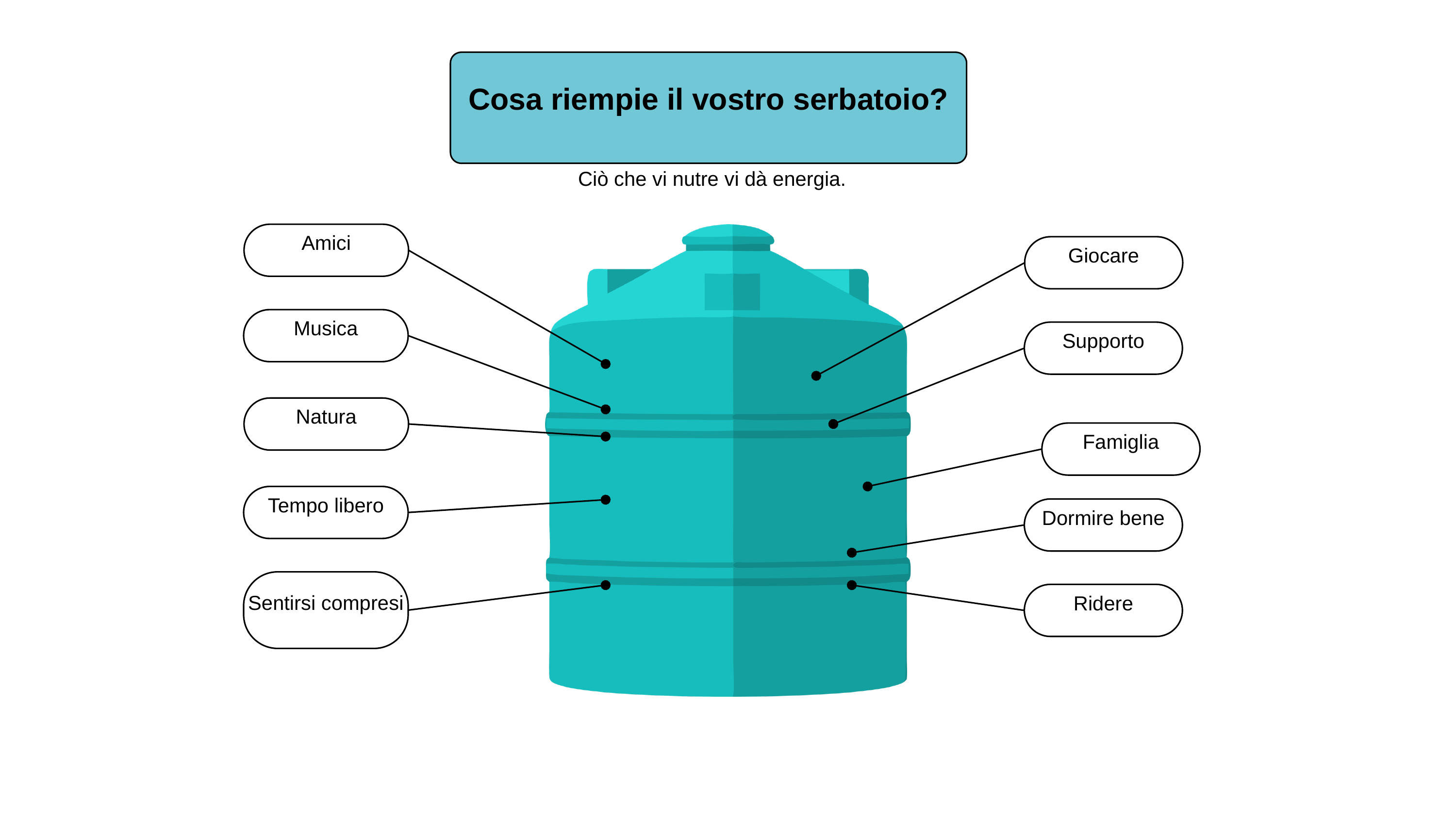

Cosa riempie il vostro serbatoio?
Ciò che vi nutre vi dà energia.

Amici

Giocare

Musica

Supporto

Natura

Famiglia

Tempo libero

Dormire bene

Sentirsi compresi

Ridere